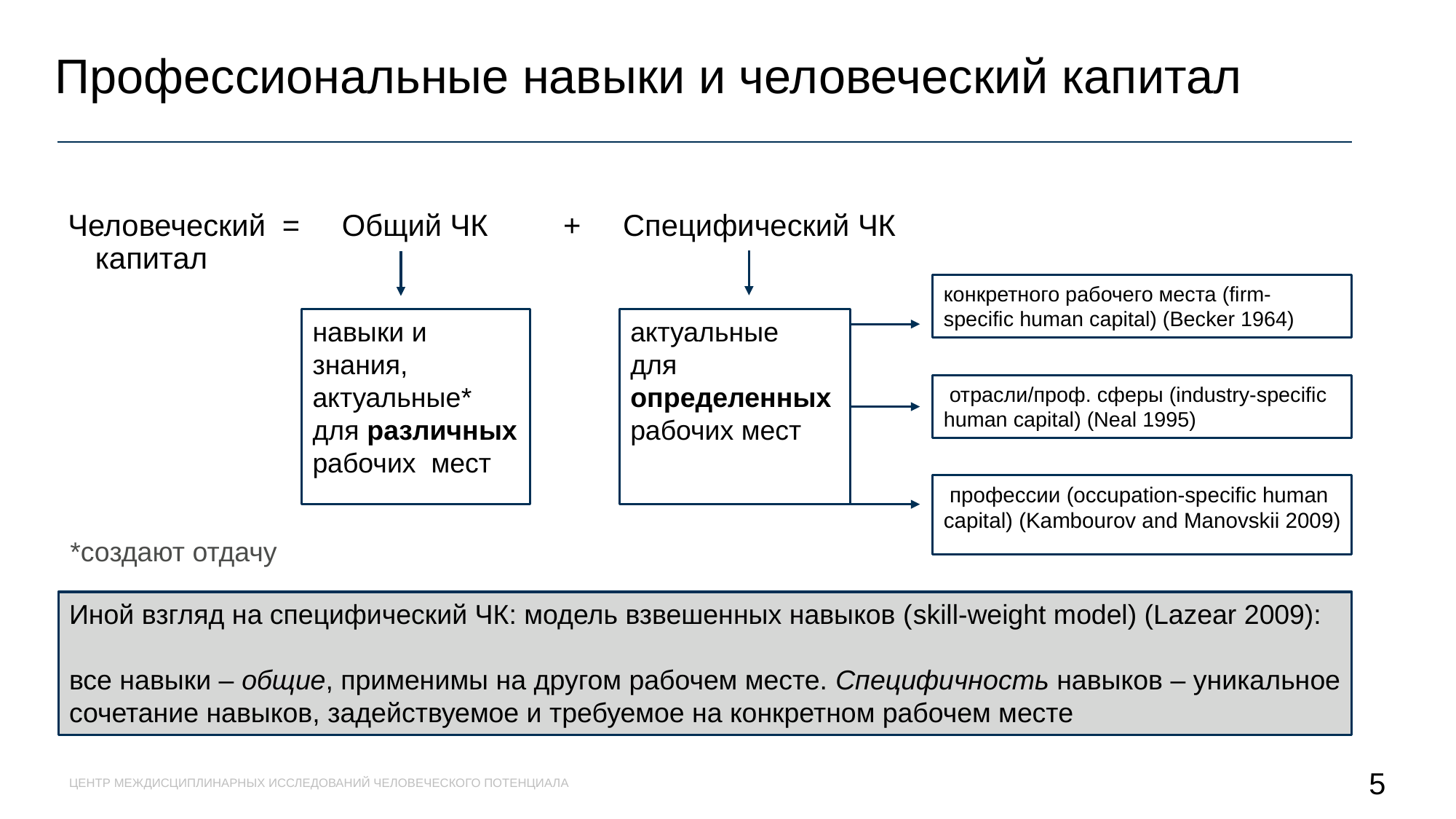

Профессиональные навыки и человеческий капитал
Человеческий  =     Общий ЧК         +     Специфический ЧК
капитал
конкретного рабочего места (firm-specific human capital) (Becker 1964)
навыки и знания, актуальные* для различных рабочих  мест
актуальные
для определенных рабочих мест
 отрасли/проф. сферы (industry-specific human capital) (Neal 1995)
 профессии (occupation-specific human capital) (Kambourov and Manovskii 2009)
*создают отдачу
Иной взгляд на специфический ЧК: модель взвешенных навыков (skill-weight model) (Lazear 2009):

все навыки – общие, применимы на другом рабочем месте. Специфичность навыков – уникальное сочетание навыков, задействуемое и требуемое на конкретном рабочем месте

ЦЕНТР МЕЖДИСЦИПЛИНАРНЫХ ИССЛЕДОВАНИЙ ЧЕЛОВЕЧЕСКОГО ПОТЕНЦИАЛА
5